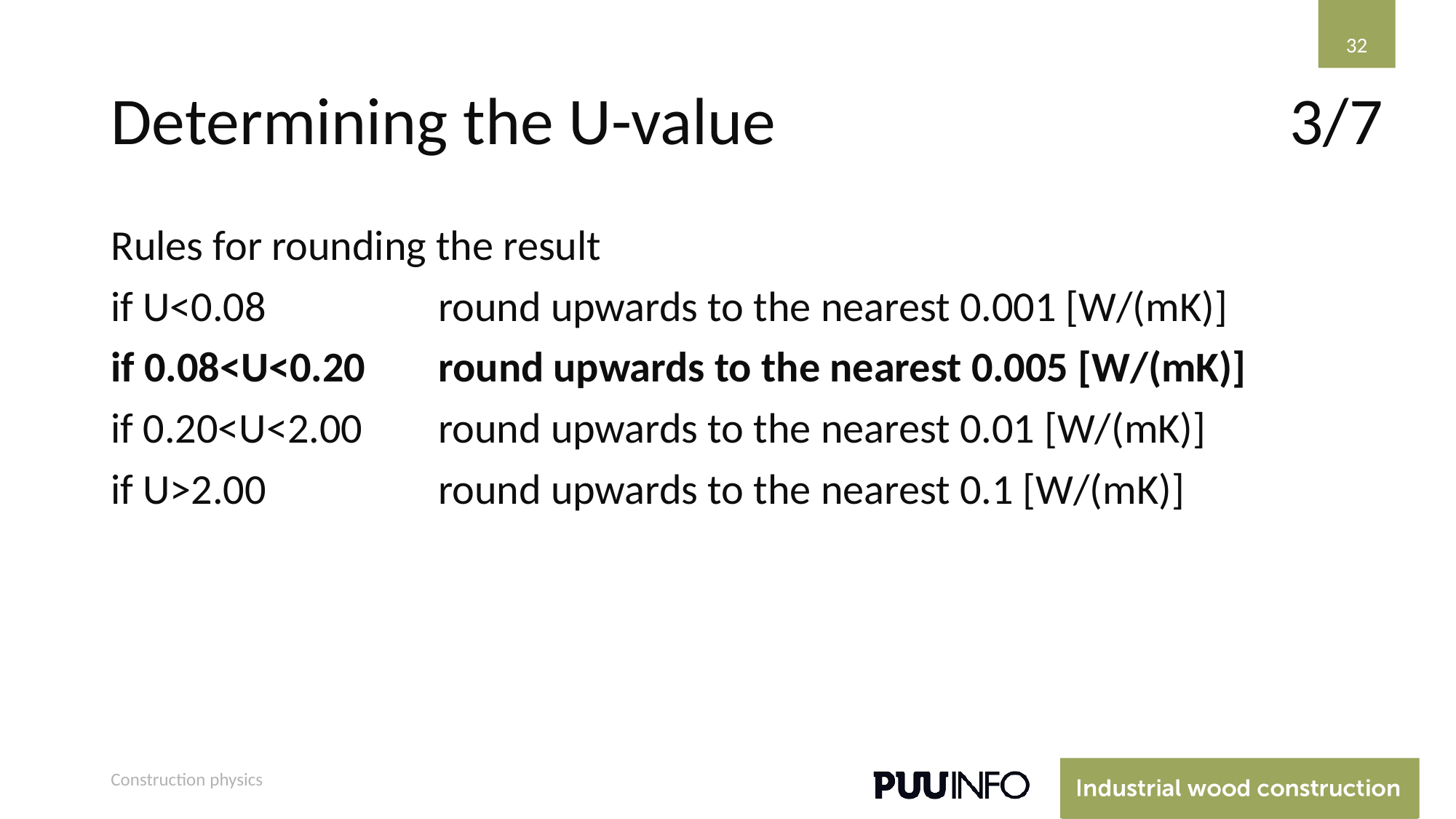

32
# Determining the U-value
3/7
Rules for rounding the result
if U<0.08		round upwards to the nearest 0.001 [W/(mK)]
if 0.08<U<0.20	round upwards to the nearest 0.005 [W/(mK)]
if 0.20<U<2.00	round upwards to the nearest 0.01 [W/(mK)]
if U>2.00		round upwards to the nearest 0.1 [W/(mK)]

Construction physics